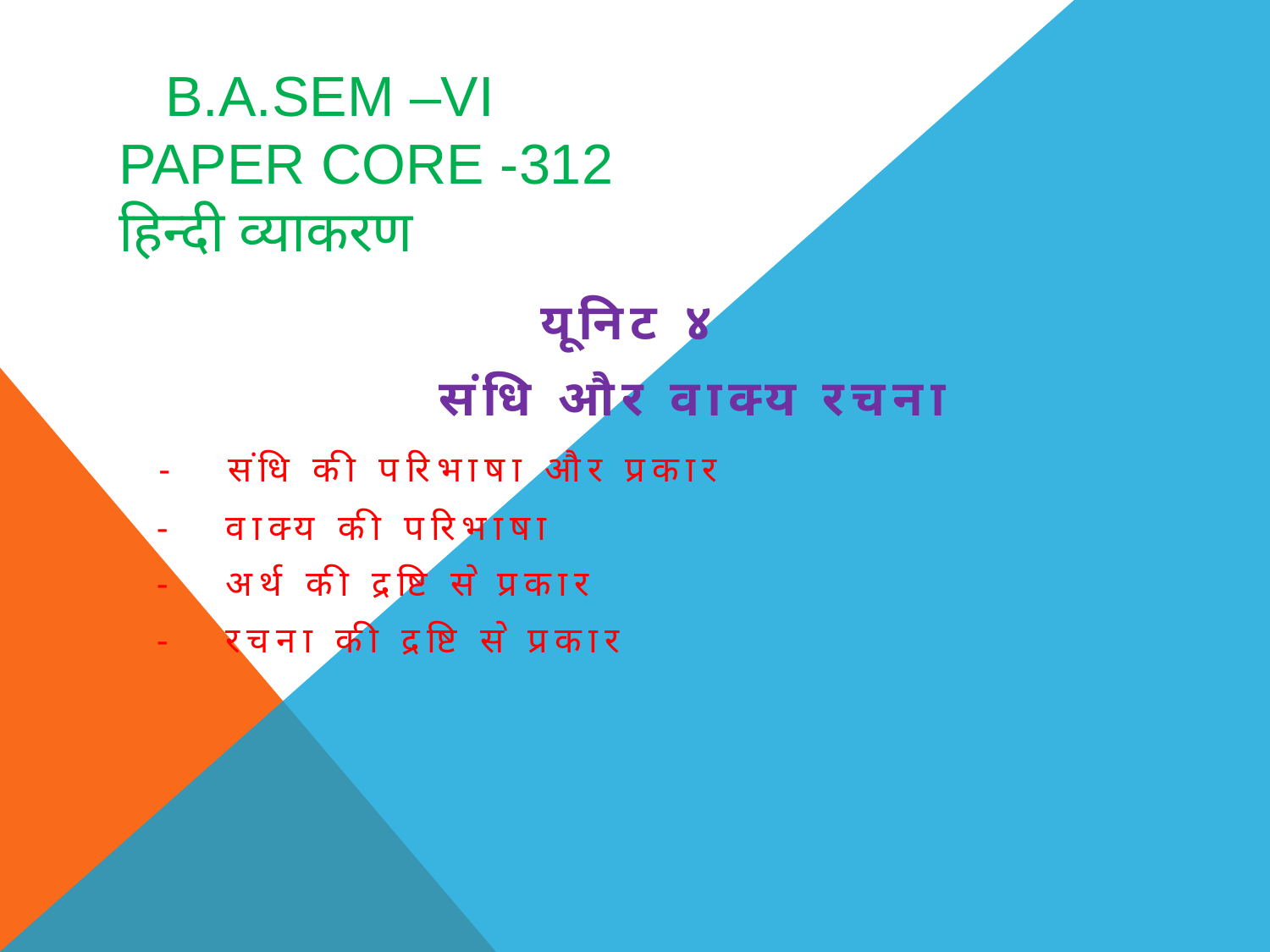

# B.A.Sem –Vi paper Core -312 हिन्दी व्याकरण
                 यूनिट ४
               संधि और वाक्य रचना
 -   संधि की परिभाषा और प्रकार
 -   वाक्य की परिभाषा
 -   अर्थ की द्रष्टि से प्रकार
 -   रचना की द्रष्टि से प्रकार